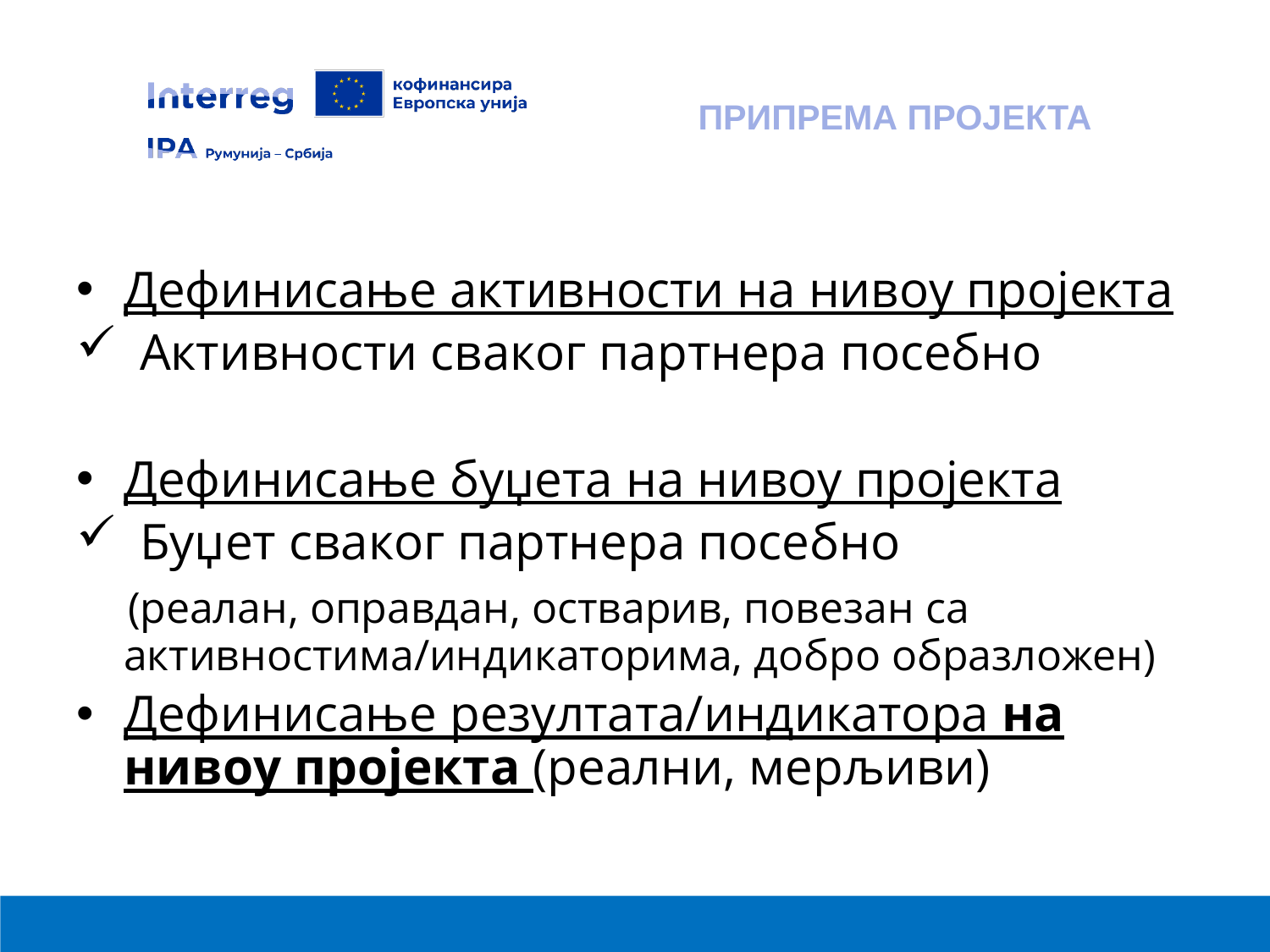

# ПРИПРЕМА ПРОЈЕКТА

Дефинисање активности на нивоу пројекта
Активности сваког партнера посебно

Дефинисање буџета на нивоу пројекта
Буџет сваког партнера посебно
    (реалан, оправдан, остварив, повезан са   активностима/индикаторима, добро образложен)
Дефинисање резултата/индикатора на нивоу пројекта (реални, мерљиви)